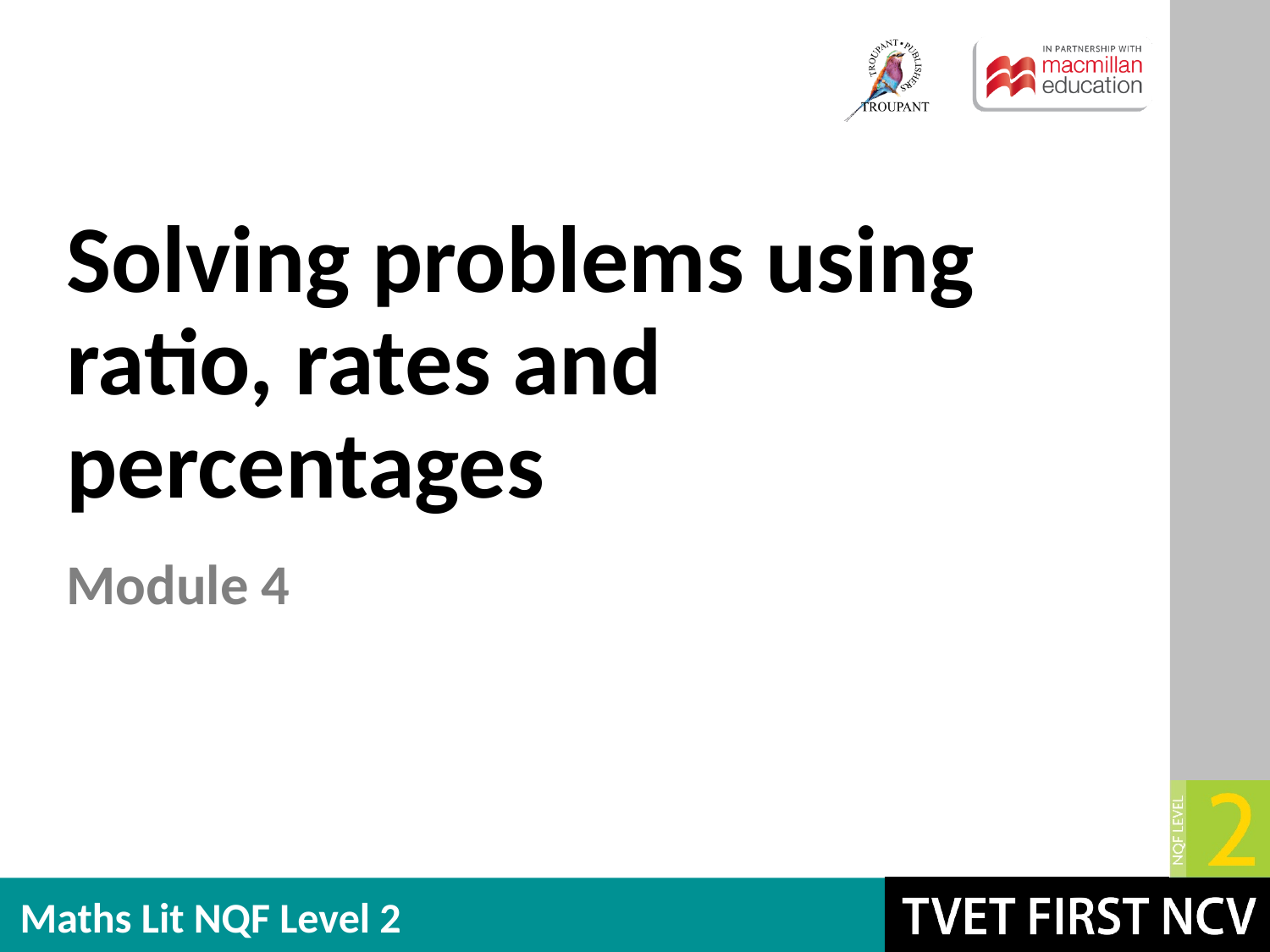

# Solving problems using ratio, rates and percentages
Module 4